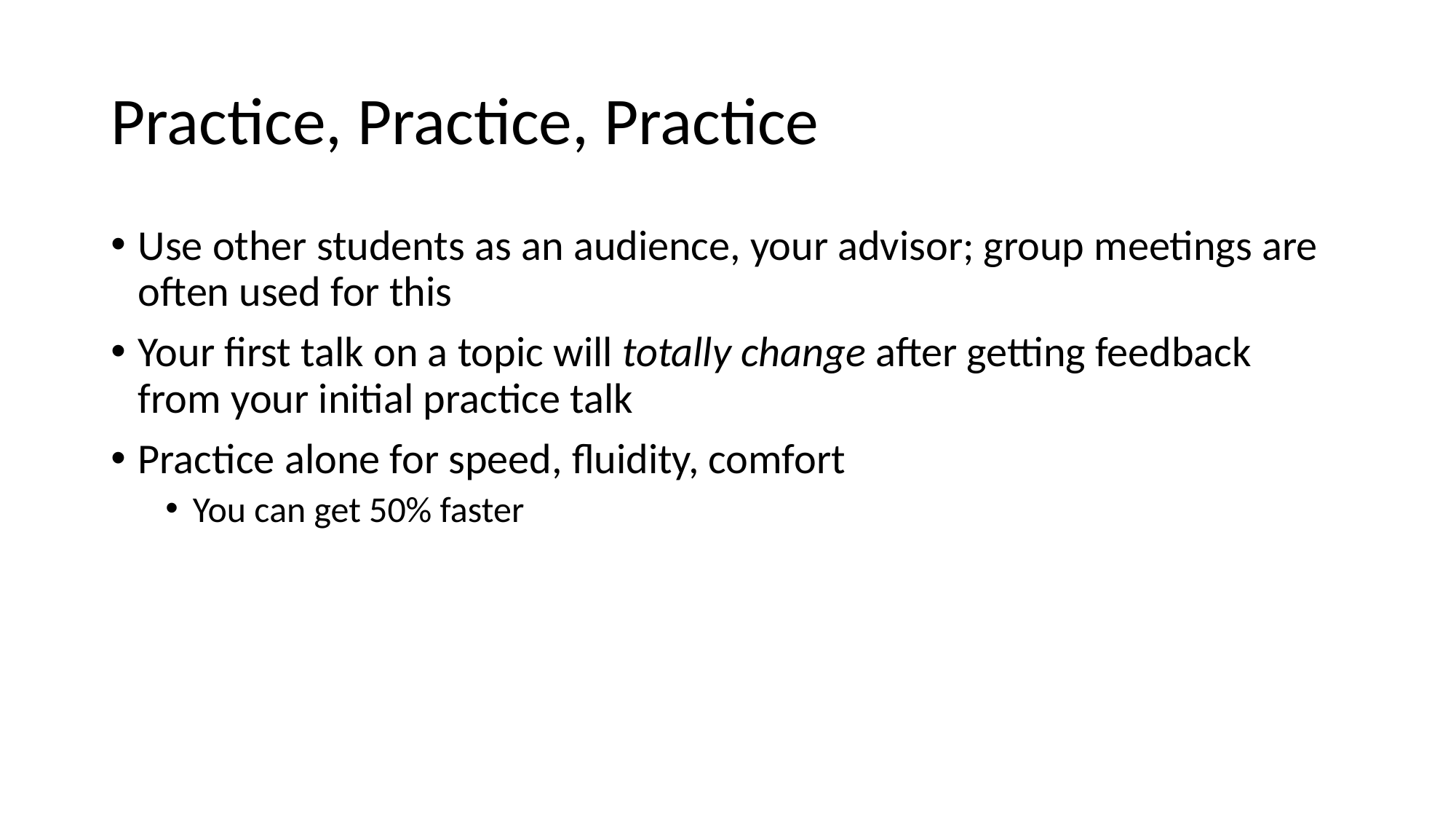

# Practice, Practice, Practice
Use other students as an audience, your advisor; group meetings are often used for this
Your first talk on a topic will totally change after getting feedback from your initial practice talk
Practice alone for speed, fluidity, comfort
You can get 50% faster